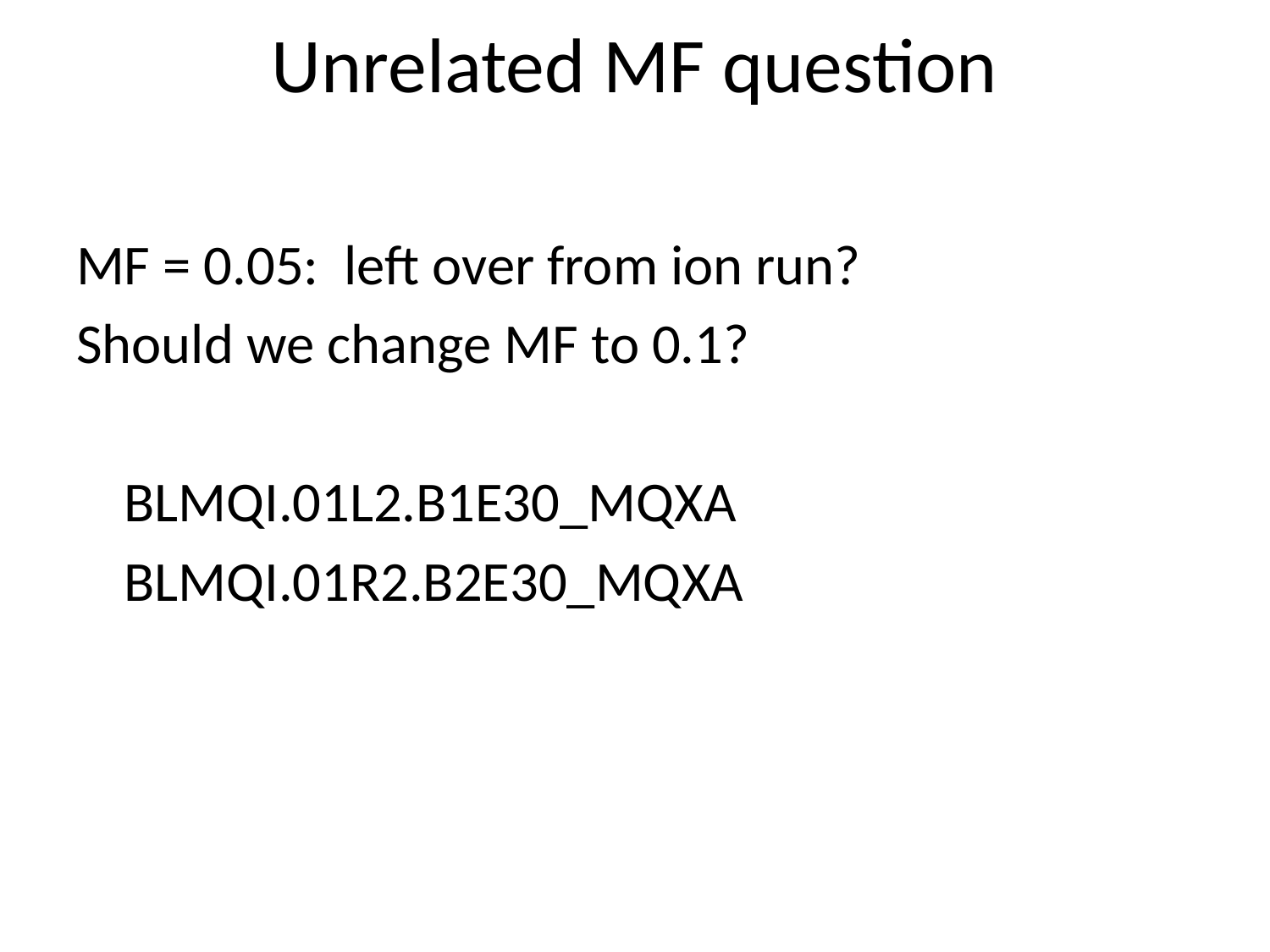

# Unrelated MF question
MF = 0.05:  left over from ion run?
Should we change MF to 0.1?

	BLMQI.01L2.B1E30_MQXA
	BLMQI.01R2.B2E30_MQXA